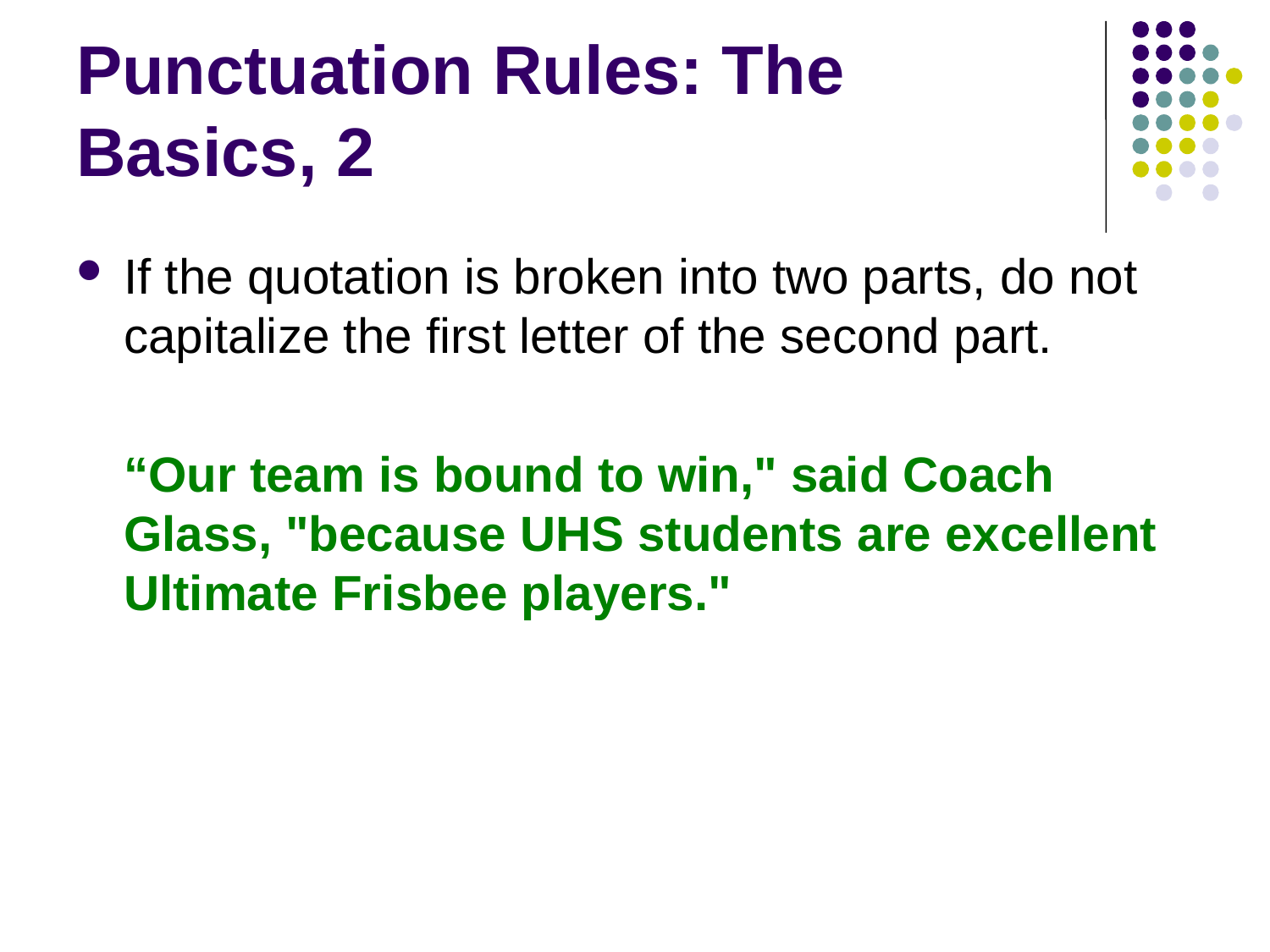

# Punctuation Rules: The Basics, 2
If the quotation is broken into two parts, do not capitalize the first letter of the second part.

	“Our team is bound to win," said Coach Glass, "because UHS students are excellent Ultimate Frisbee players."